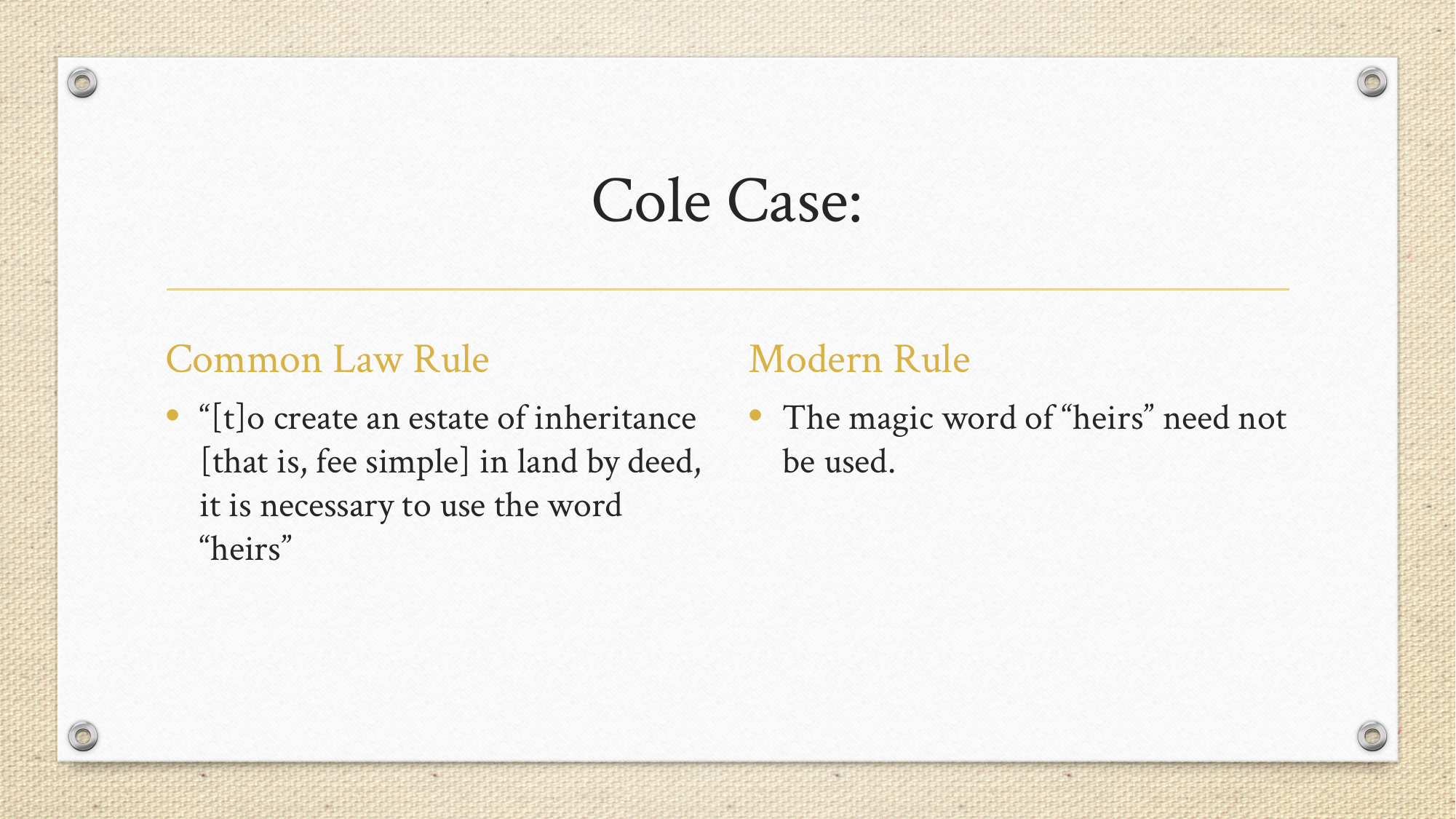

# Cole Case:
Common Law Rule
Modern Rule
“[t]o create an estate of inheritance [that is, fee simple] in land by deed, it is necessary to use the word “heirs”
The magic word of “heirs” need not be used.